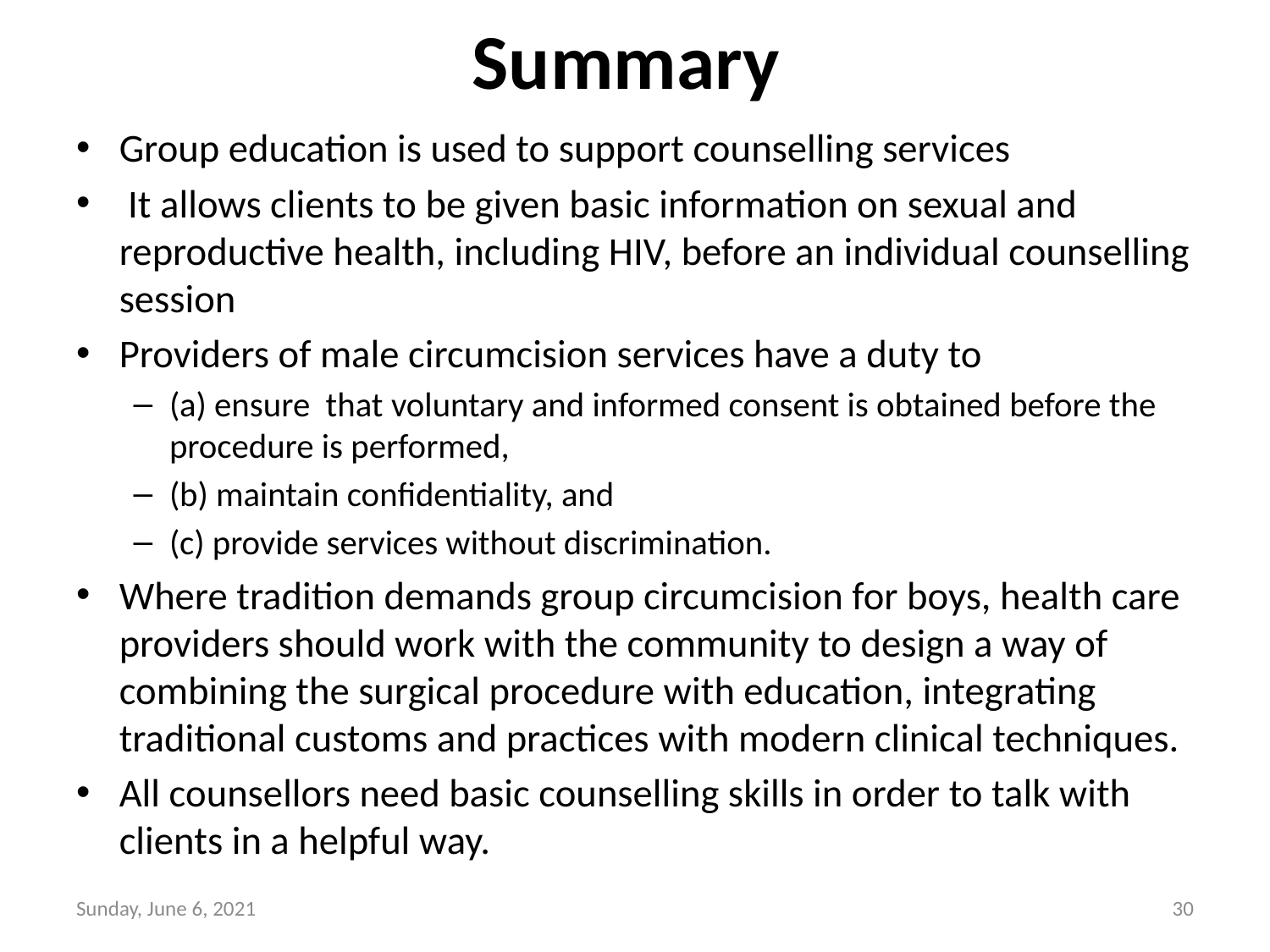

# Summary
Group education is used to support counselling services
 It allows clients to be given basic information on sexual and reproductive health, including HIV, before an individual counselling session
Providers of male circumcision services have a duty to
(a) ensure  that voluntary and informed consent is obtained before the procedure is performed,
(b) maintain confidentiality, and
(c) provide services without discrimination.
Where tradition demands group circumcision for boys, health care providers should work with the community to design a way of combining the surgical procedure with education, integrating traditional customs and practices with modern clinical techniques.
All counsellors need basic counselling skills in order to talk with clients in a helpful way.
Sunday, June 6, 2021
30